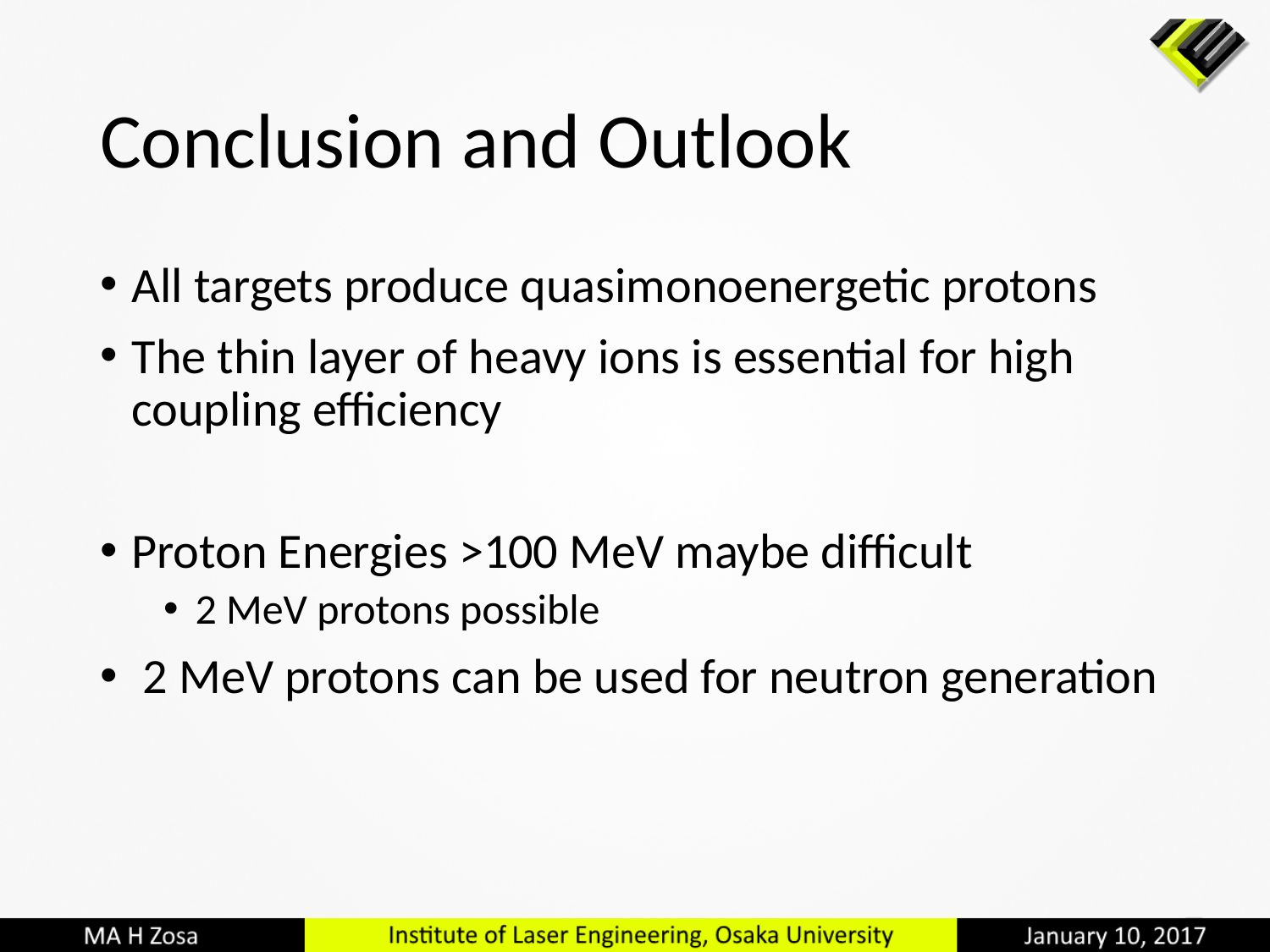

# Conclusion and Outlook
All targets produce quasimonoenergetic protons
The thin layer of heavy ions is essential for high coupling efficiency

Proton Energies >100 MeV maybe difficult
2 MeV protons possible
 2 MeV protons can be used for neutron generation